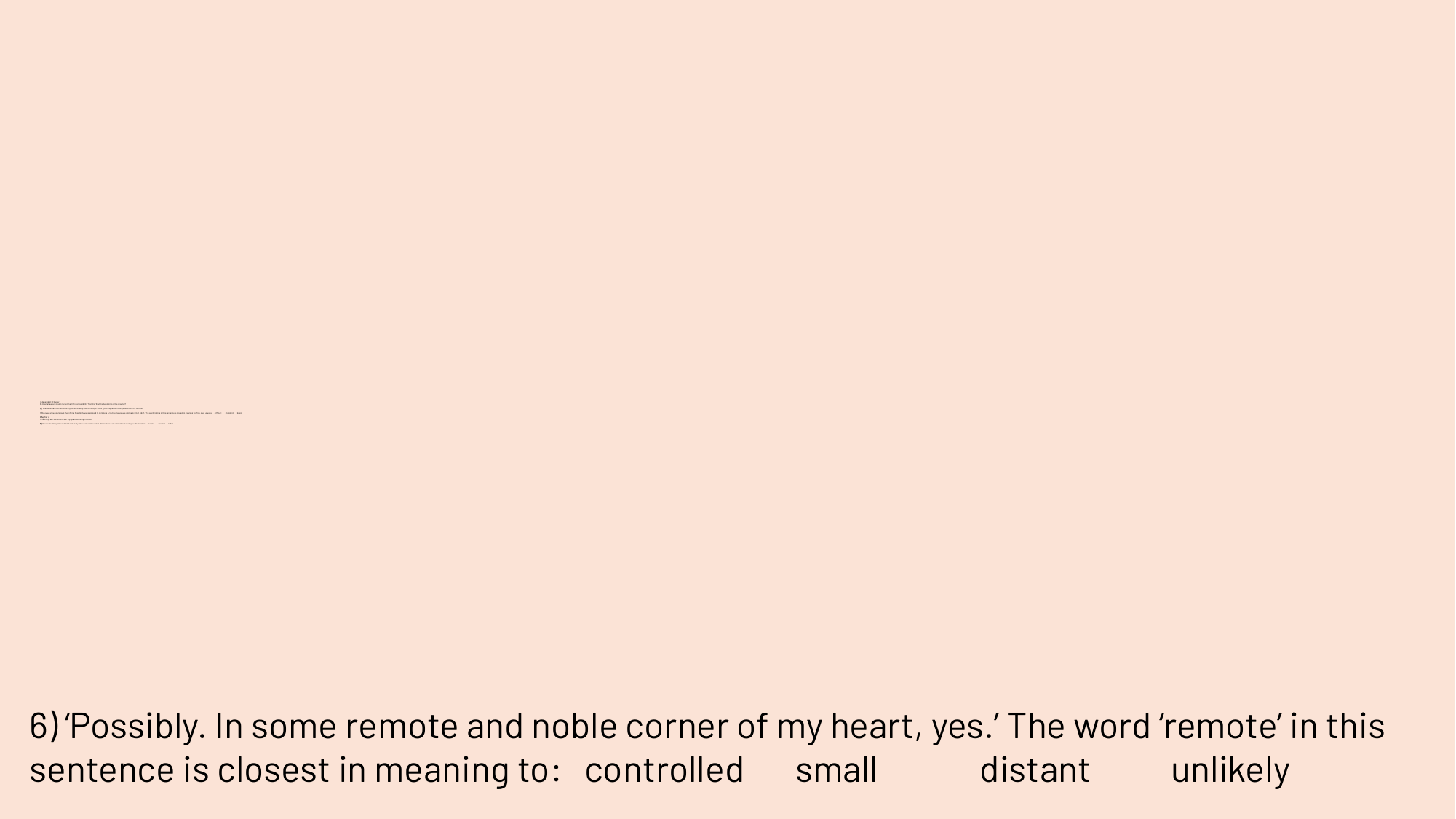

# Independent: Chapter 1  1) How far away is Liam’s rocket the ‘Infinite Possibility’ from Earth at the beginning of the chapter?
2) How does Liam feel about being extraordinarily tall for his age? Justify your impression using evidence from the text.
3)‘Anyway, a few hours back the Infinite Possibility was supposed to complete a routine manoeuvre and basically it didn’t.’ The word routine in this sentence is closest in meaning to: Tick one.  unusual       difficult           standard          basic
Chapter 2 
4) Identify two things that Liam enjoys about being in space.
5)‘The multi-storey blots out most of the sky.’ The words ‘blots out’ in this sentence are closest in meaning to:  illuminates       reveals            darkens         hides

6) ‘Possibly. In some remote and noble corner of my heart, yes.’ The word ‘remote’ in this sentence is closest in meaning to:   controlled       small              distant           unlikely